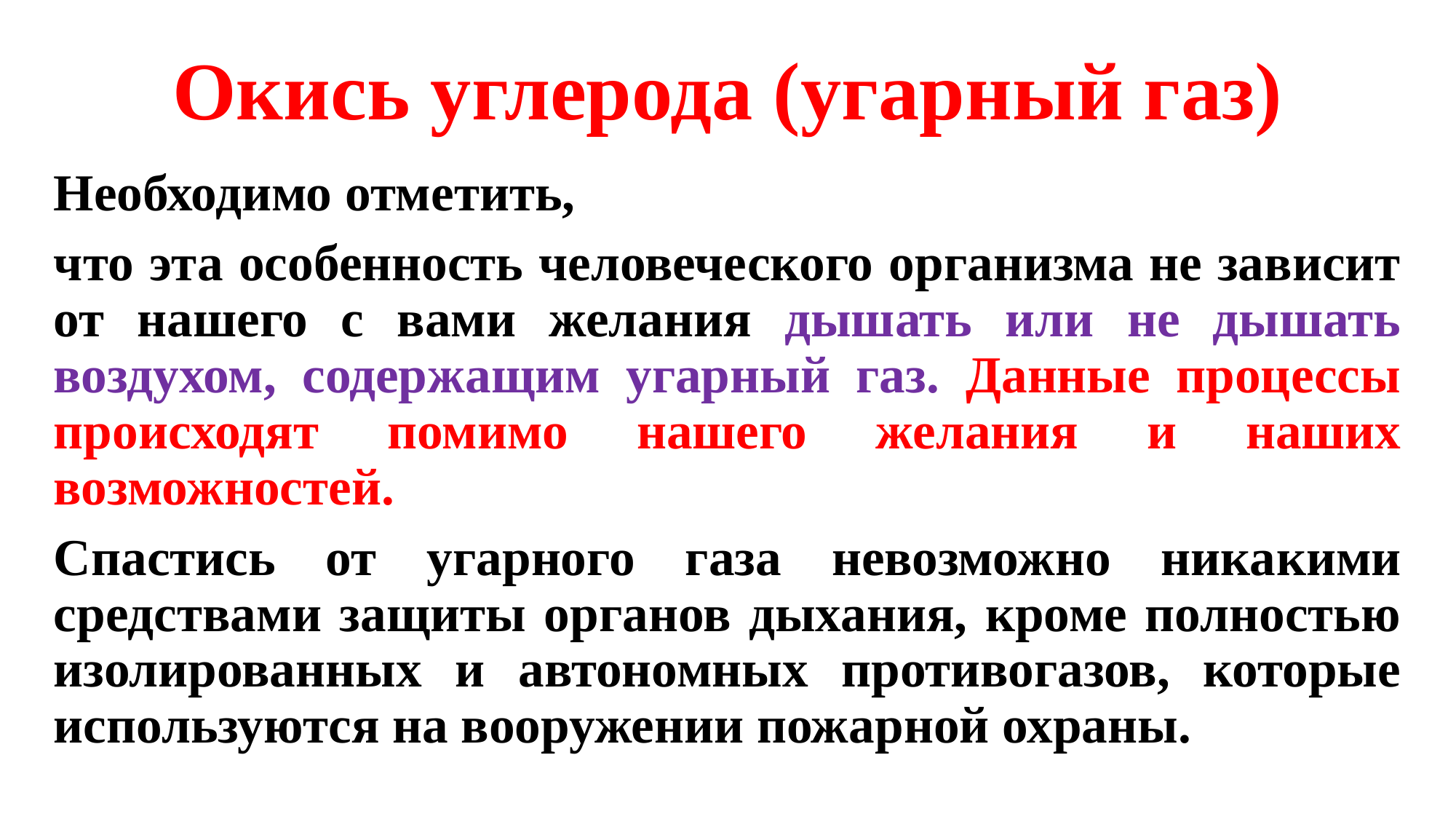

# Окись углерода (угарный газ)
Необходимо от­метить,
что эта особенность человеческого организма не зависит от нашего с вами желания дышать или не дышать воздухом, содержащим угарный газ. Данные процессы происходят помимо нашего желания и наших возможностей.
Спастись от угарного газа невозможно ника­кими средствами защиты органов дыхания, кроме полностью изолированных и автономных противогазов, которые используются на вооружении пожарной охраны.